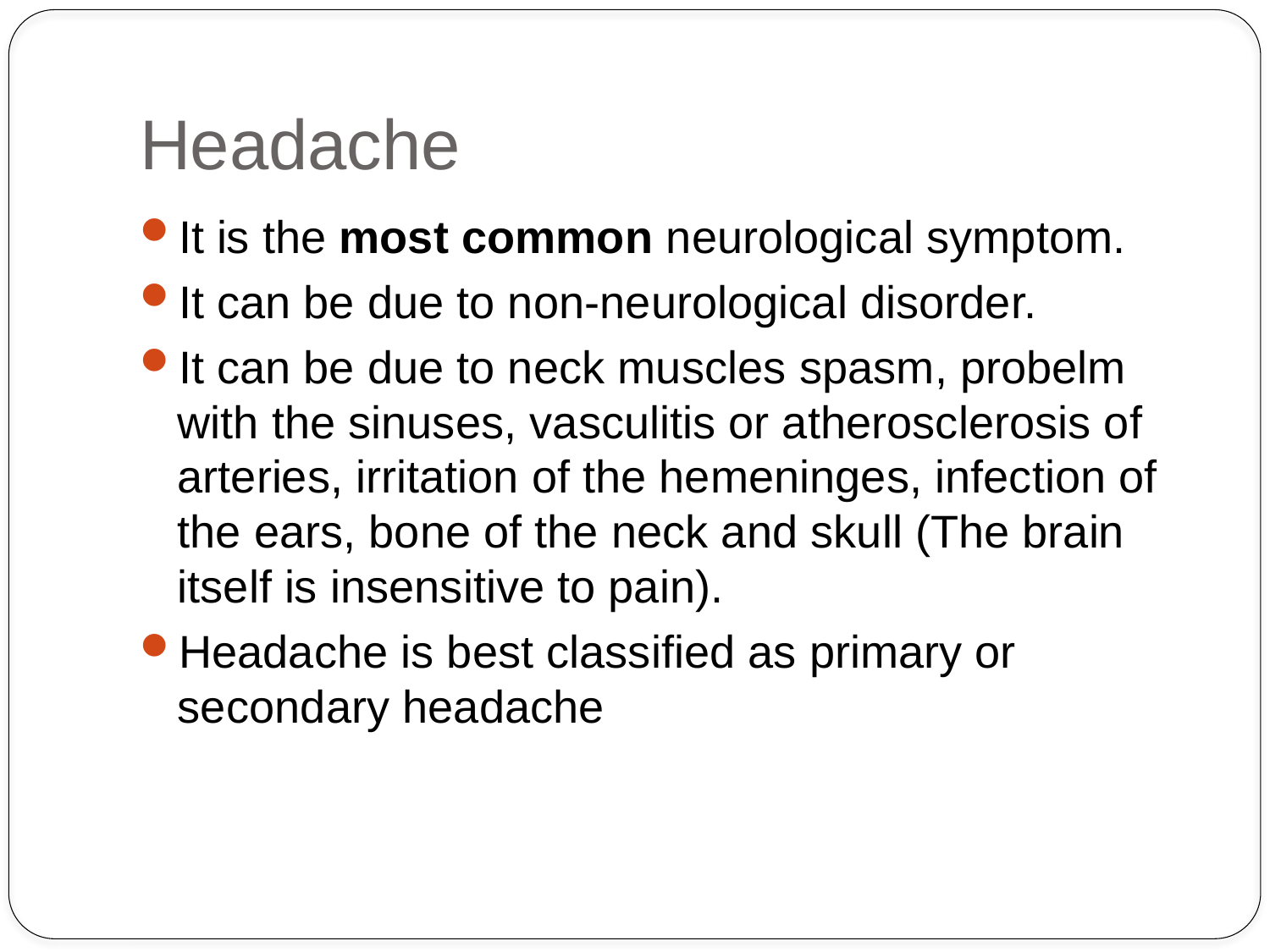

# Headache
It is the most common neurological symptom.
It can be due to non-neurological disorder.
It can be due to neck muscles spasm, probelm with the sinuses, vasculitis or atherosclerosis of arteries, irritation of the hemeninges, infection of the ears, bone of the neck and skull (The brain itself is insensitive to pain).
Headache is best classified as primary or secondary headache